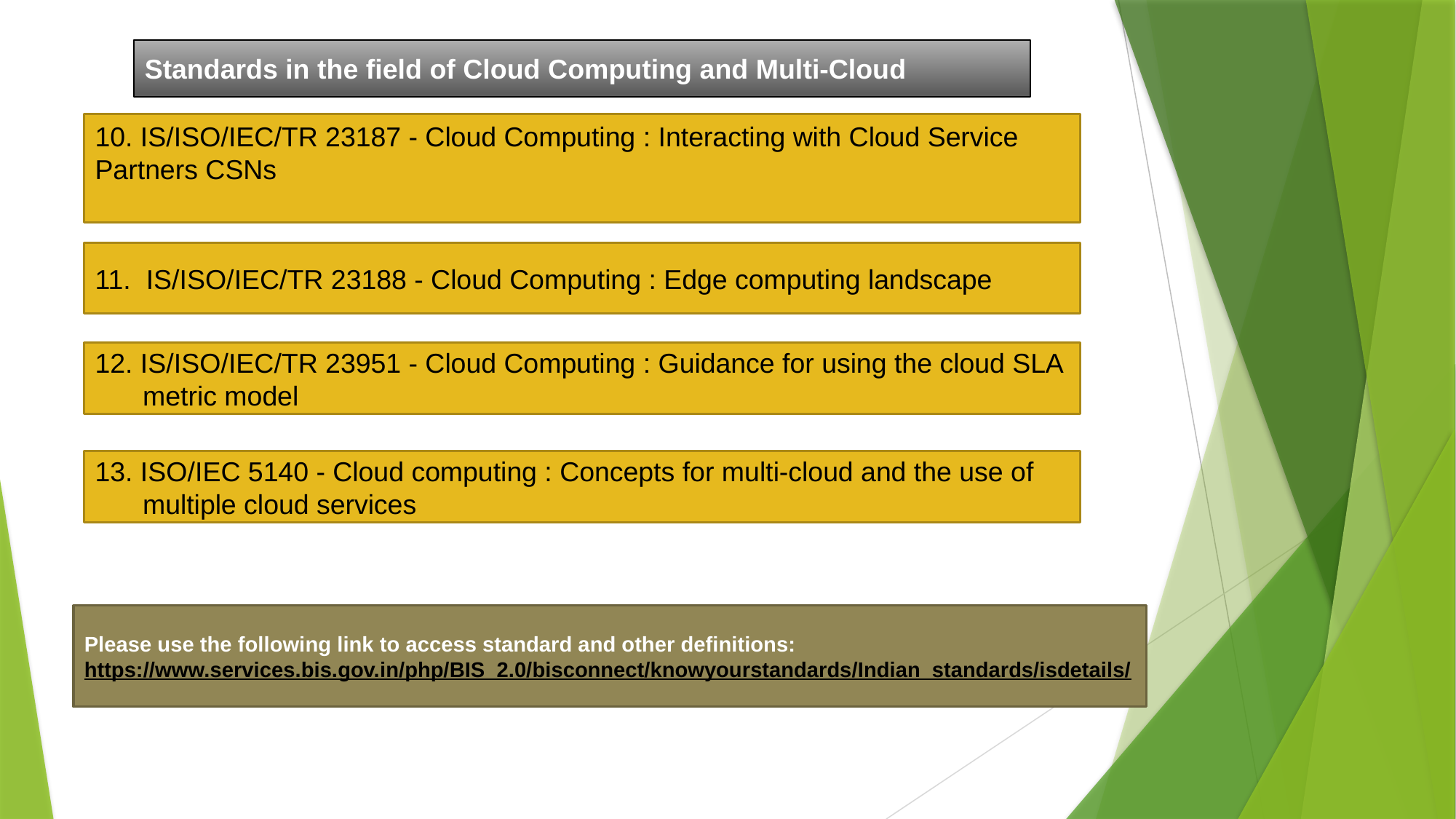

Standards in the field of Cloud Computing and Multi-Cloud
10. IS/ISO/IEC/TR 23187 - Cloud Computing : Interacting with Cloud Service Partners CSNs

11.  IS/ISO/IEC/TR 23188 - Cloud Computing : Edge computing landscape
12. IS/ISO/IEC/TR 23951 - Cloud Computing : Guidance for using the cloud SLA metric model
13. ISO/IEC 5140 - Cloud computing : Concepts for multi-cloud and the use of multiple cloud services

Please use the following link to access standard and other definitions:
https://www.services.bis.gov.in/php/BIS_2.0/bisconnect/knowyourstandards/Indian_standards/isdetails/